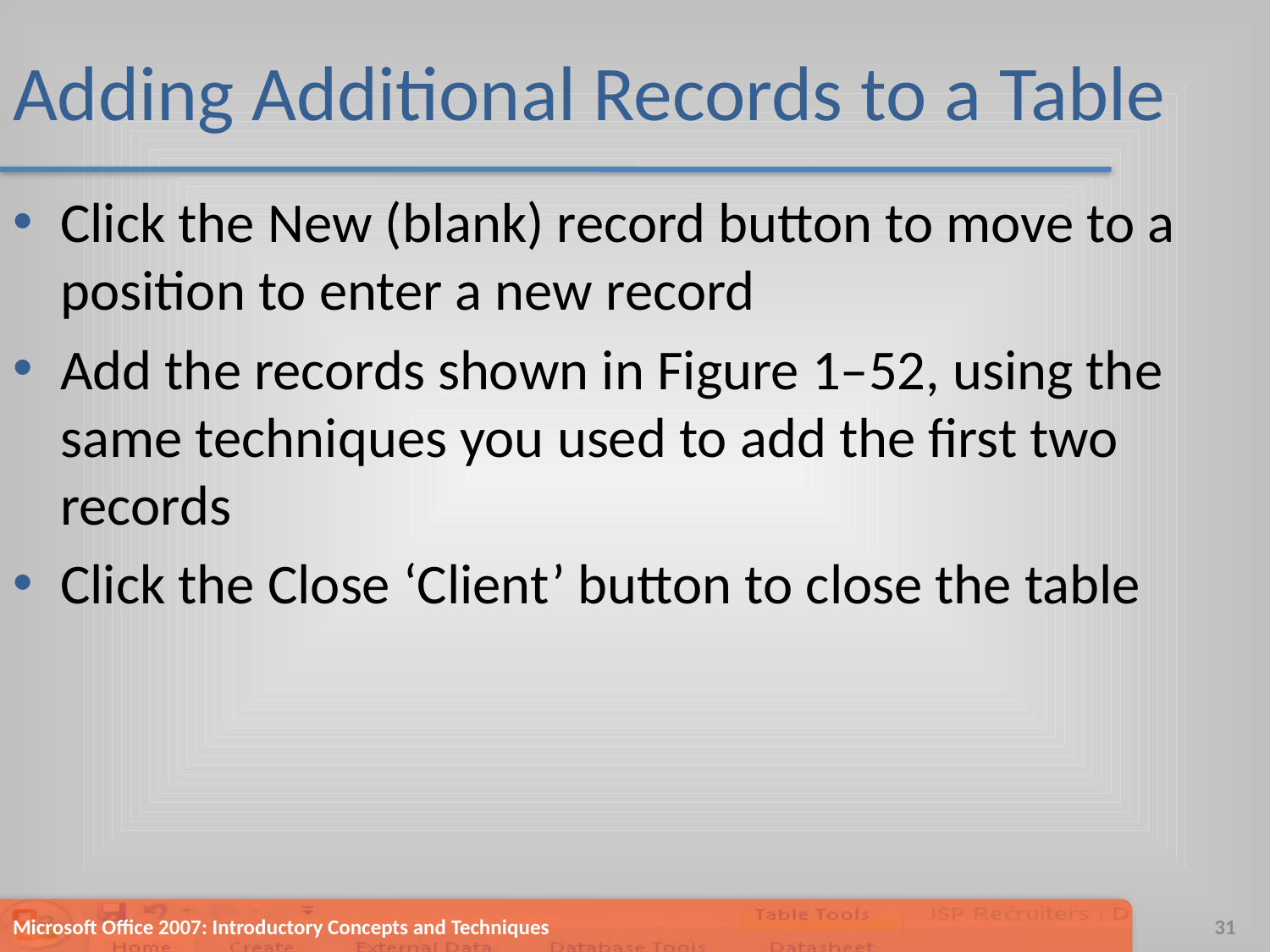

# Adding Additional Records to a Table
Click the New (blank) record button to move to a position to enter a new record
Add the records shown in Figure 1–52, using the same techniques you used to add the first two records
Click the Close ‘Client’ button to close the table
Microsoft Office 2007: Introductory Concepts and Techniques
31